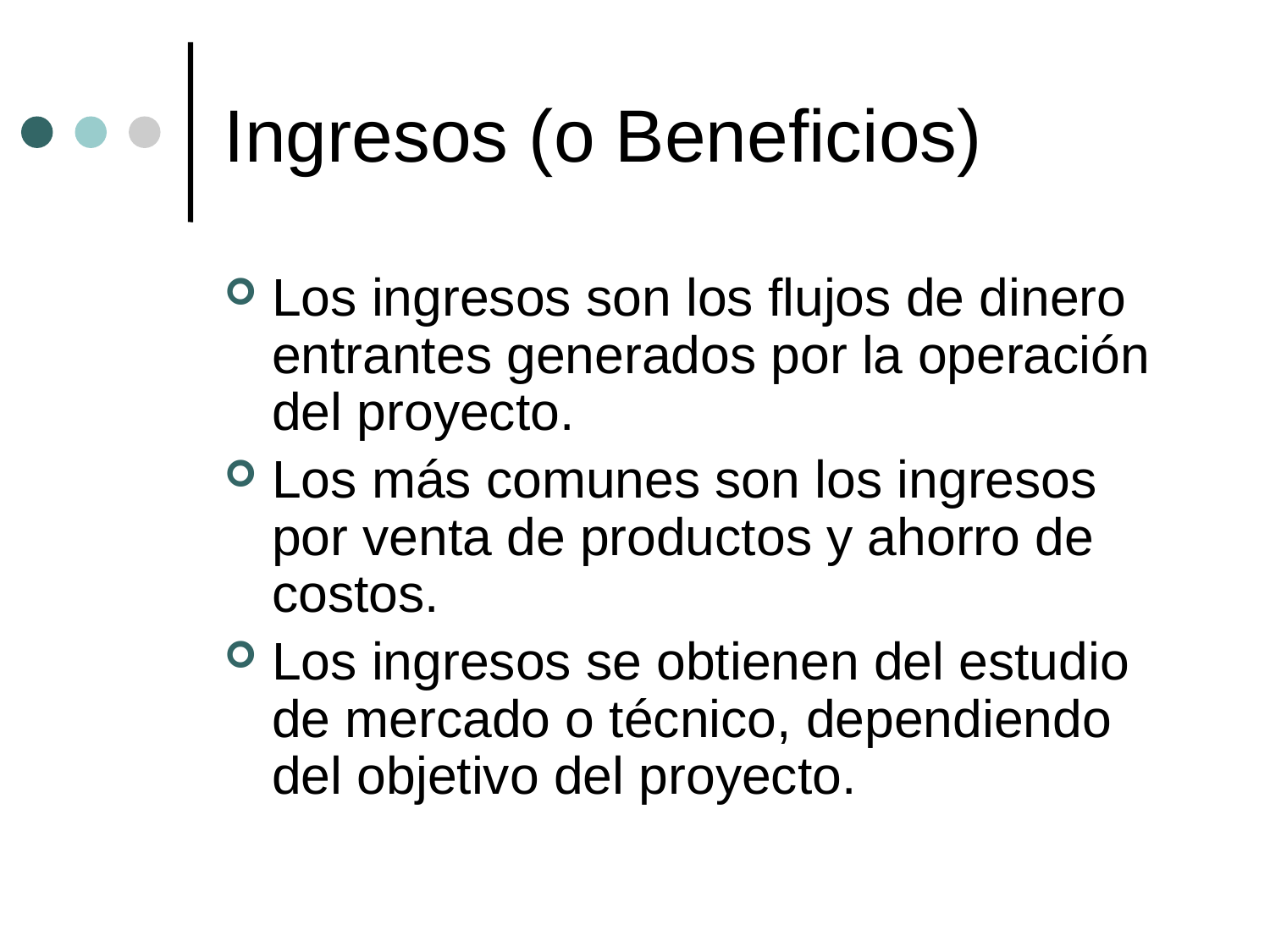

# Ingresos (o Beneficios)
Los ingresos son los flujos de dinero entrantes generados por la operación del proyecto.
Los más comunes son los ingresos por venta de productos y ahorro de costos.
Los ingresos se obtienen del estudio de mercado o técnico, dependiendo del objetivo del proyecto.